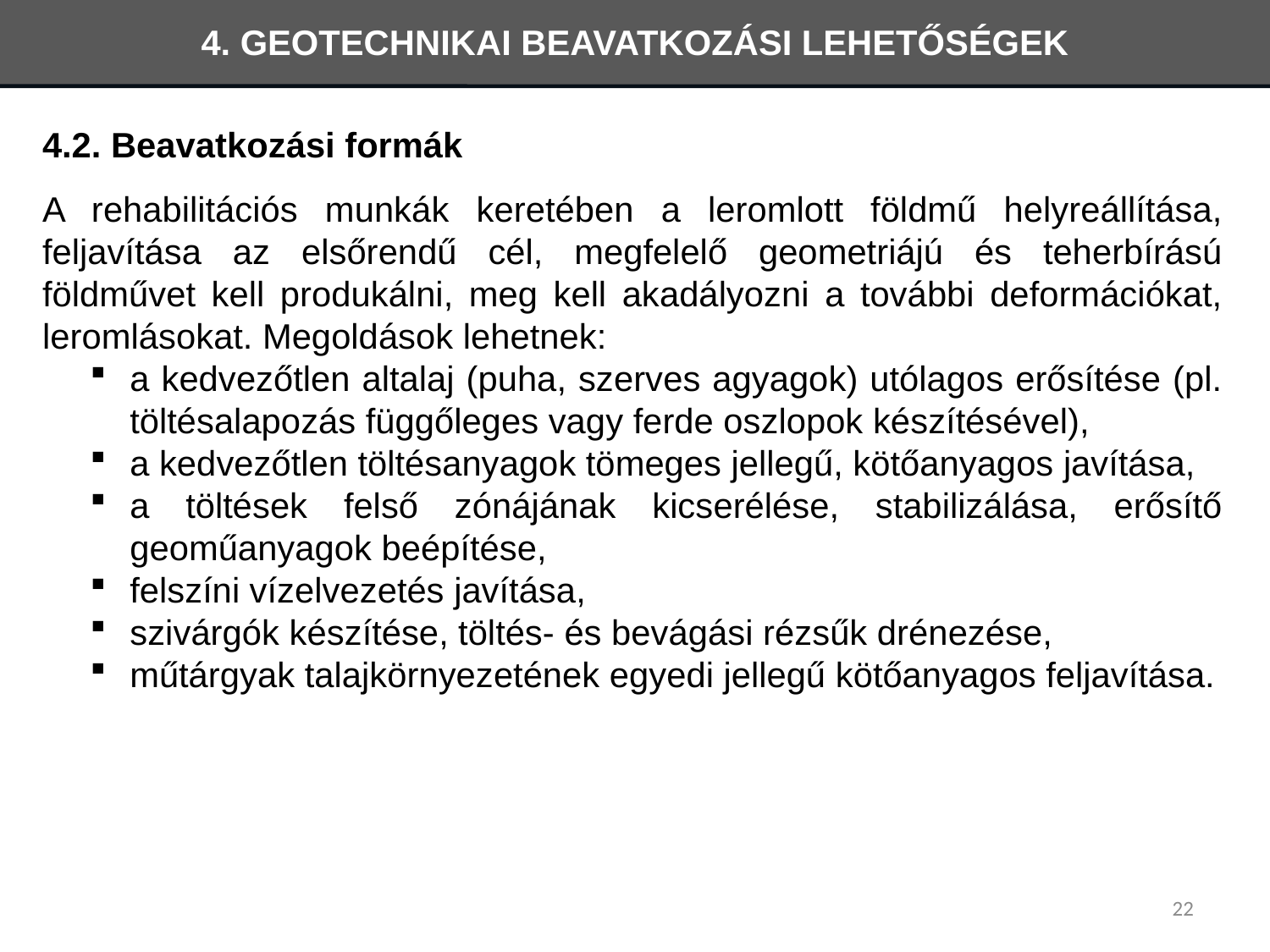

4. GEOTECHNIKAI BEAVATKOZÁSI LEHETŐSÉGEK

4.2. Beavatkozási formák
A rehabilitációs munkák keretében a leromlott földmű helyreállítása, feljavítása az elsőrendű cél, megfelelő geometriájú és teherbírású földművet kell produkálni, meg kell akadályozni a további deformációkat, leromlásokat. Megoldások lehetnek:
a kedvezőtlen altalaj (puha, szerves agyagok) utólagos erősítése (pl. töltésalapozás függőleges vagy ferde oszlopok készítésével),
a kedvezőtlen töltésanyagok tömeges jellegű, kötőanyagos javítása,
a töltések felső zónájának kicserélése, stabilizálása, erősítő geoműanyagok beépítése,
felszíni vízelvezetés javítása,
szivárgók készítése, töltés- és bevágási rézsűk drénezése,
műtárgyak talajkörnyezetének egyedi jellegű kötőanyagos feljavítása.
22